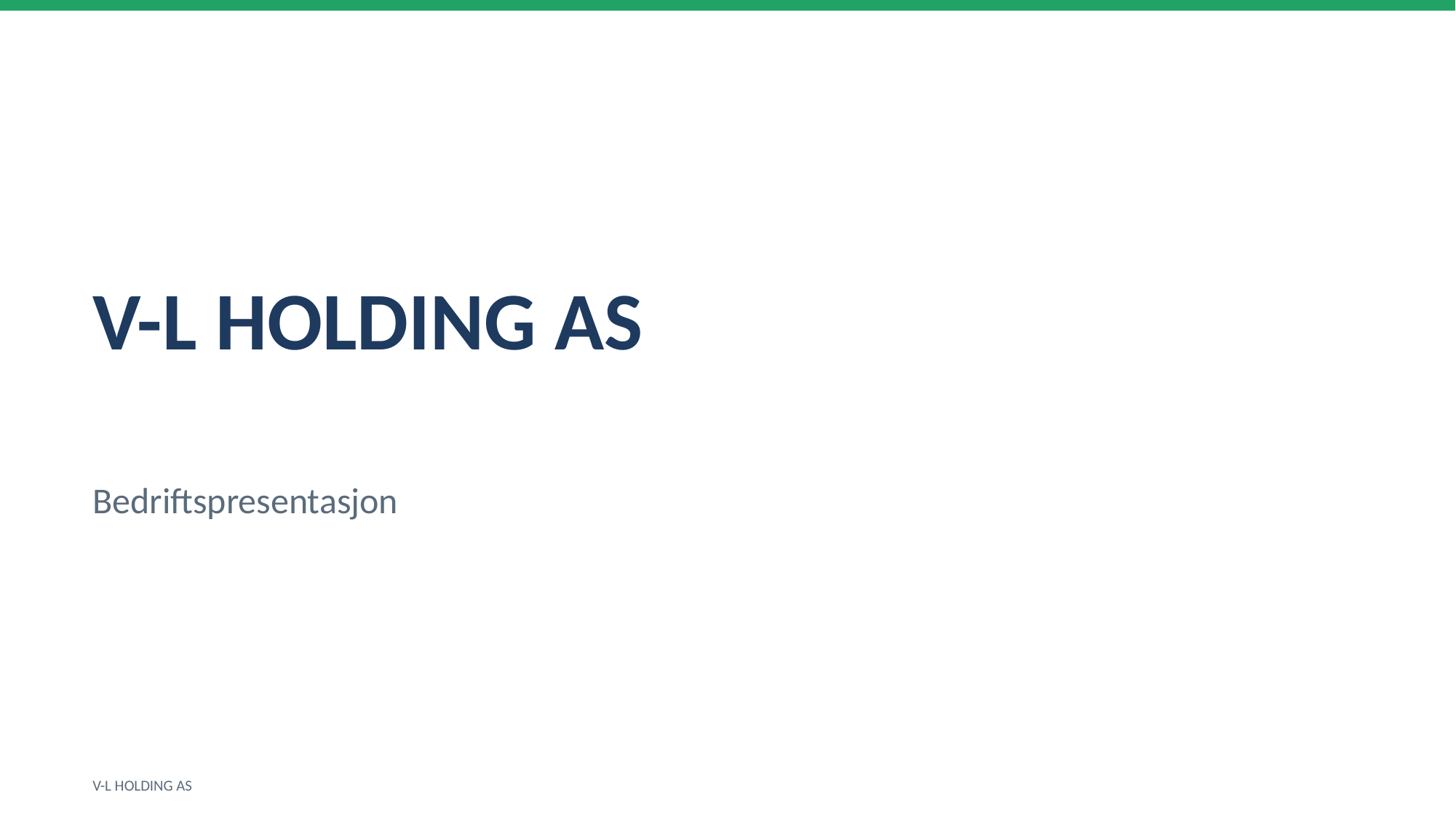

V-L HOLDING AS
Bedriftspresentasjon
V-L HOLDING AS